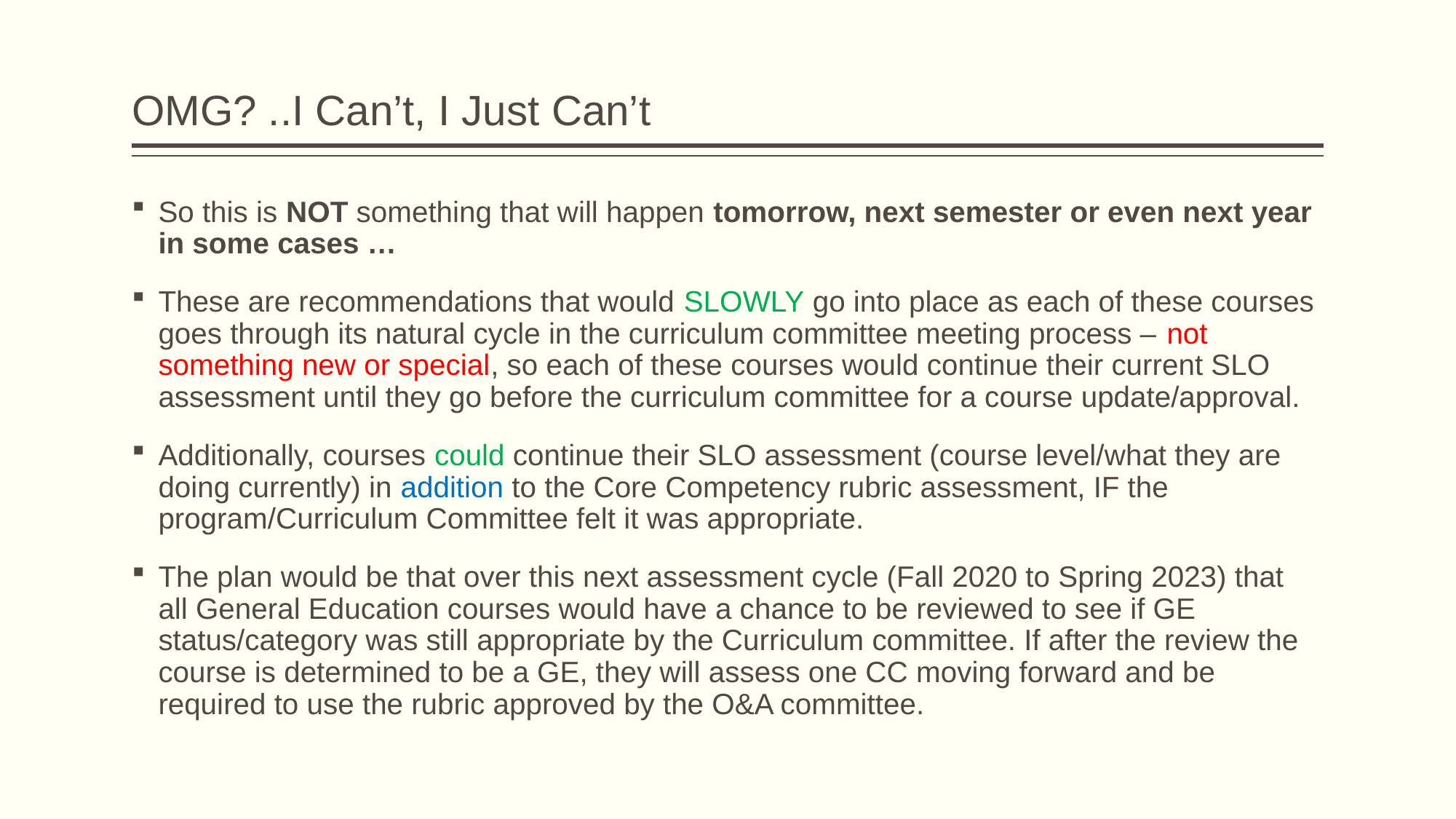

# OMG? ..I Can’t, I Just Can’t
So this is NOT something that will happen tomorrow, next semester or even next year in some cases …
These are recommendations that would SLOWLY go into place as each of these courses goes through its natural cycle in the curriculum committee meeting process – not something new or special, so each of these courses would continue their current SLO assessment until they go before the curriculum committee for a course update/approval.
Additionally, courses could continue their SLO assessment (course level/what they are doing currently) in addition to the Core Competency rubric assessment, IF the program/Curriculum Committee felt it was appropriate.
The plan would be that over this next assessment cycle (Fall 2020 to Spring 2023) that all General Education courses would have a chance to be reviewed to see if GE status/category was still appropriate by the Curriculum committee. If after the review the course is determined to be a GE, they will assess one CC moving forward and be required to use the rubric approved by the O&A committee.